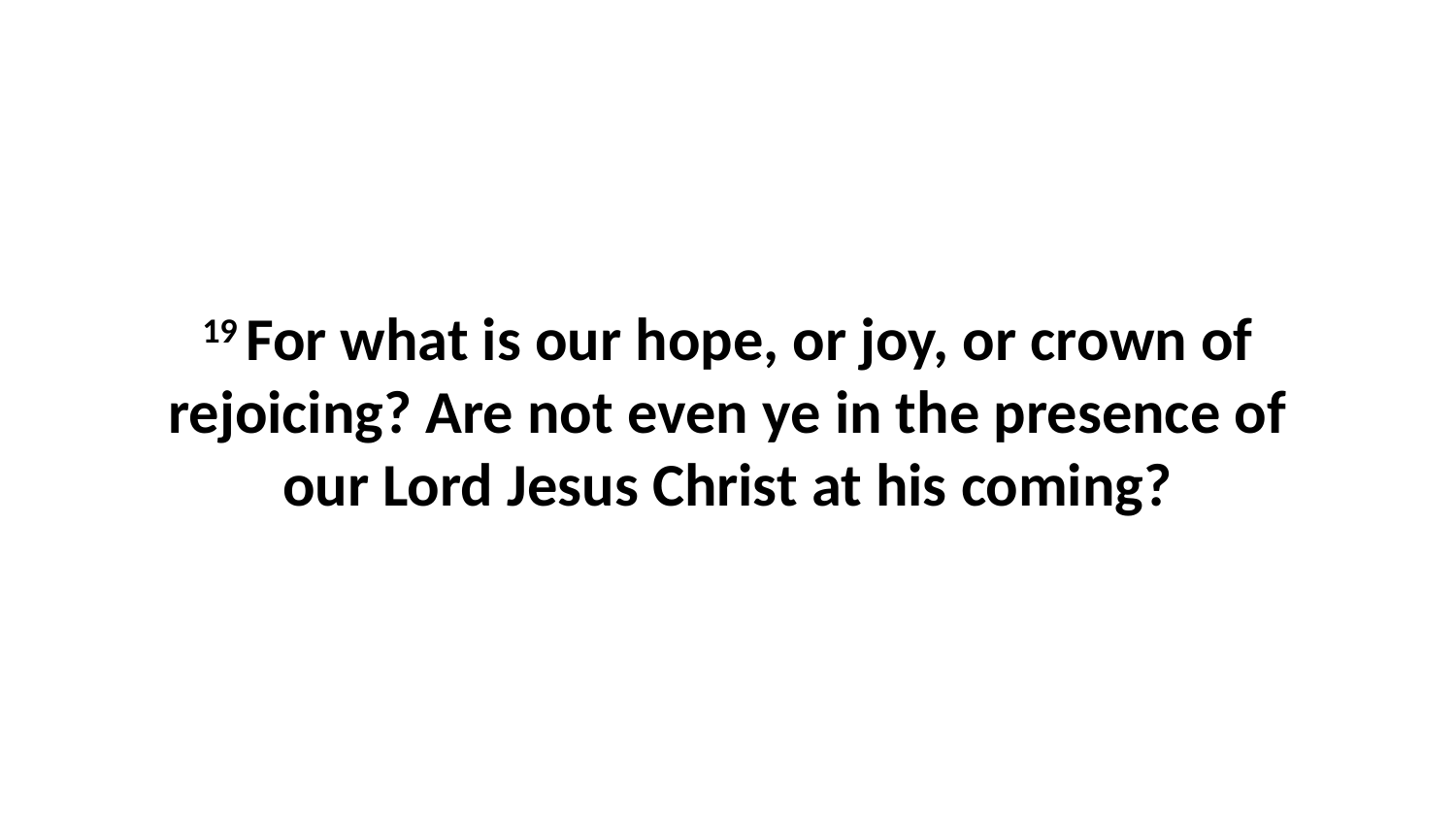

19 For what is our hope, or joy, or crown of rejoicing? Are not even ye in the presence of our Lord Jesus Christ at his coming?